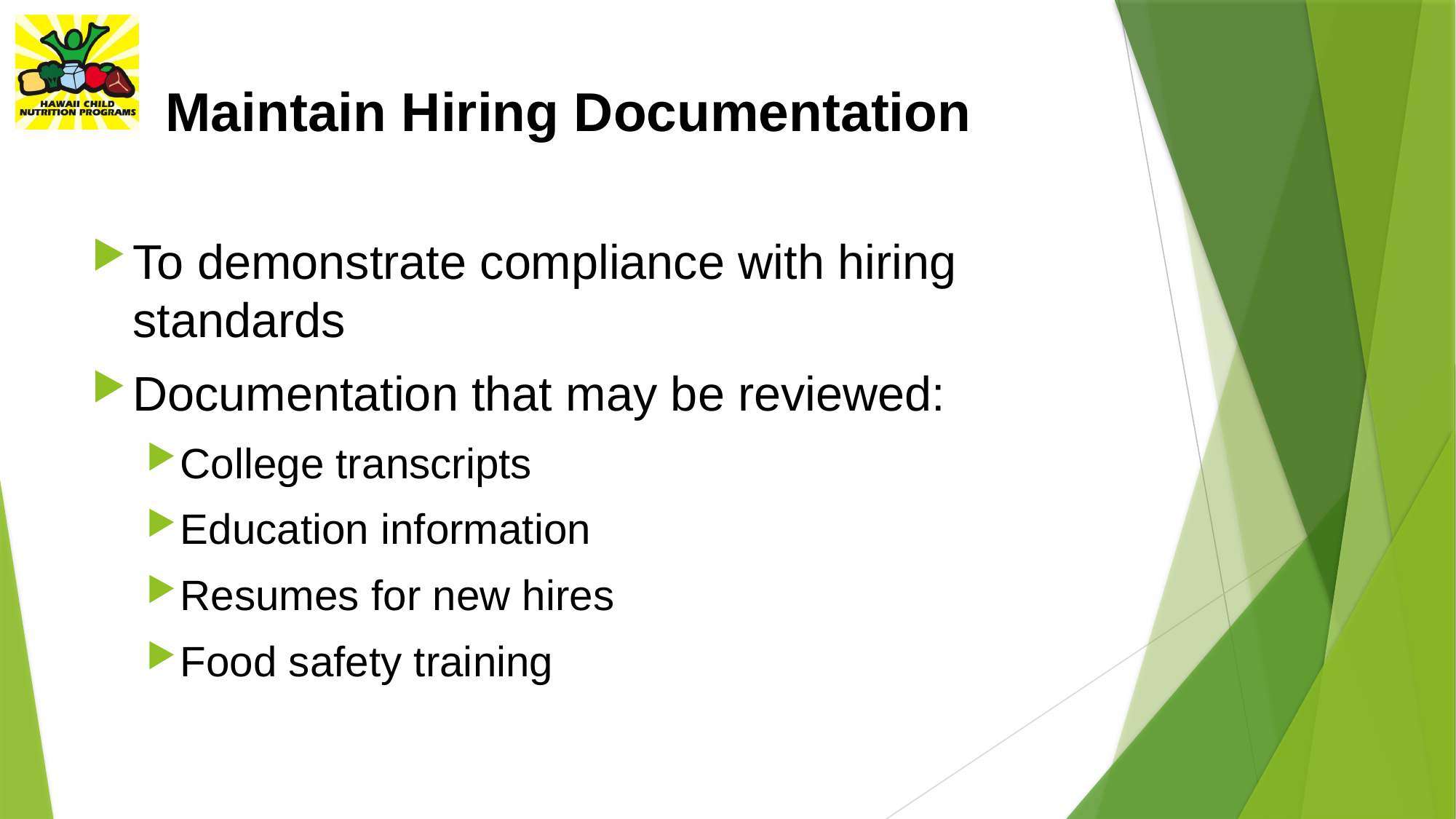

# Maintain Hiring Documentation
To demonstrate compliance with hiring standards
Documentation that may be reviewed:
College transcripts
Education information
Resumes for new hires
Food safety training